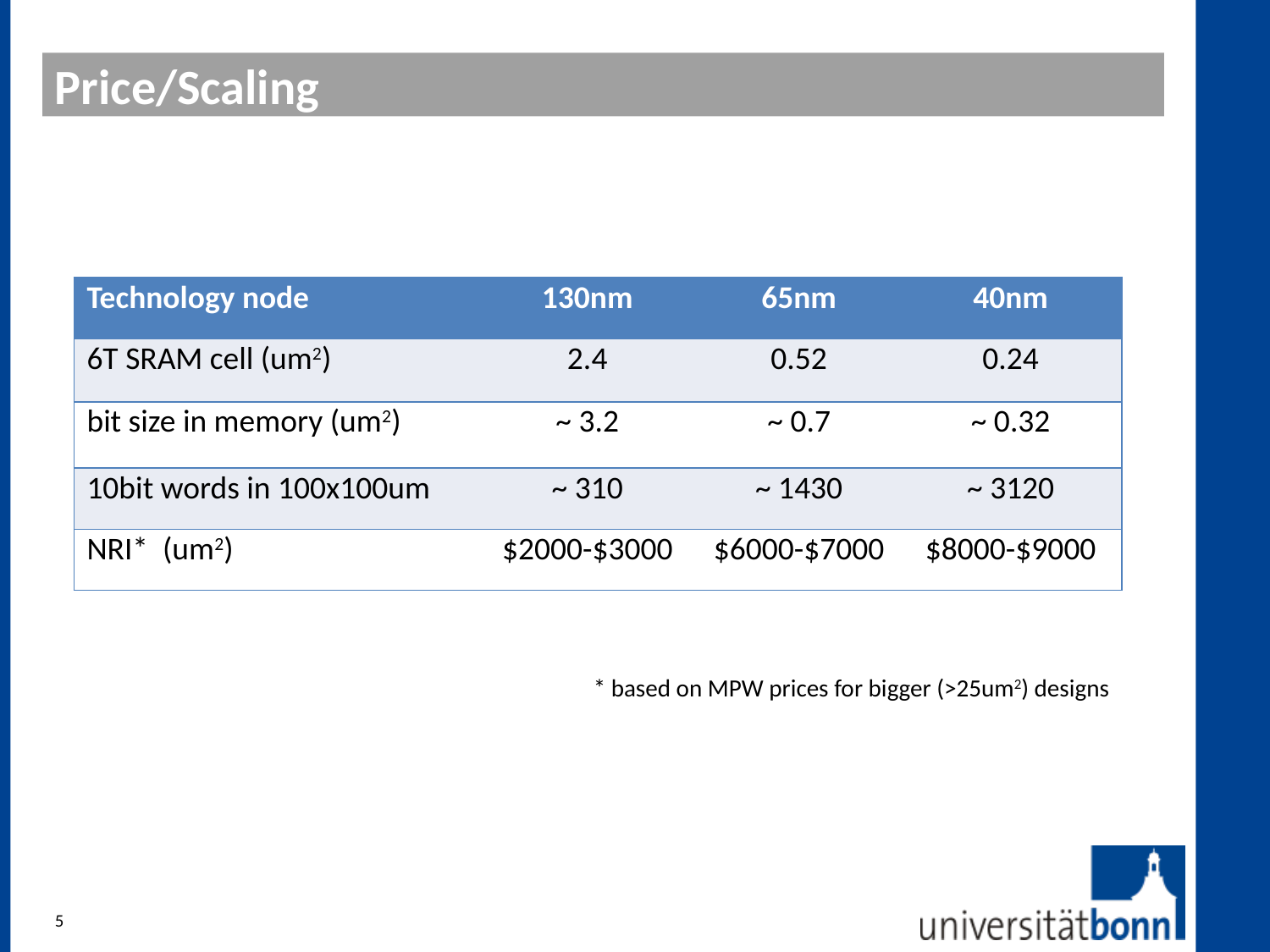

Price/Scaling
#
| Technology node | 130nm | 65nm | 40nm |
| --- | --- | --- | --- |
| 6T SRAM cell (um2) | 2.4 | 0.52 | 0.24 |
| bit size in memory (um2) | ~ 3.2 | ~ 0.7 | ~ 0.32 |
| 10bit words in 100x100um | ~ 310 | ~ 1430 | ~ 3120 |
| NRI\* (um2) | $2000-$3000 | $6000-$7000 | $8000-$9000 |
* based on MPW prices for bigger (>25um2) designs
5